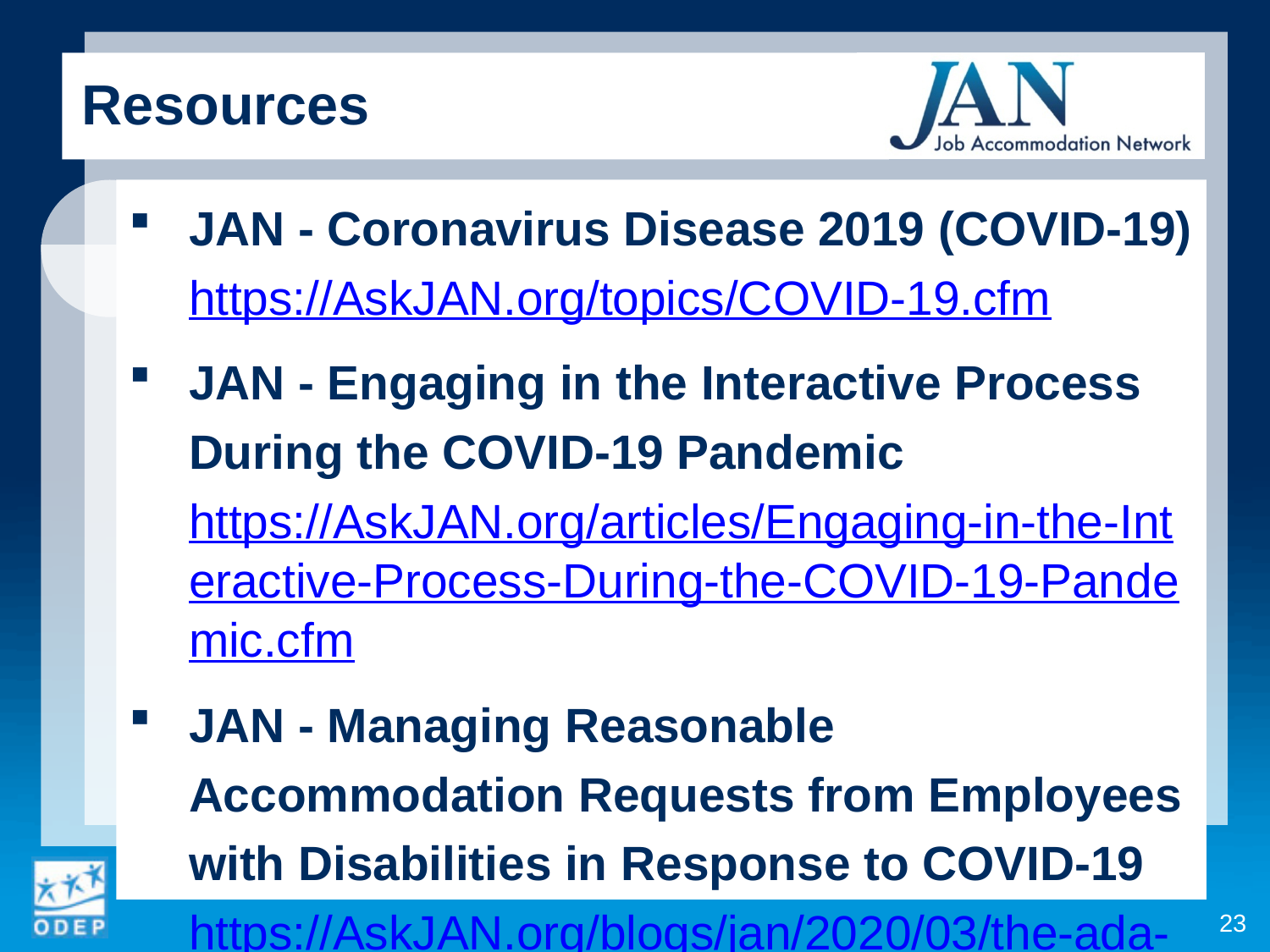

Resources
JAN - Coronavirus Disease 2019 (COVID-19)
https://AskJAN.org/topics/COVID-19.cfm
JAN - Engaging in the Interactive Process During the COVID-19 Pandemic
https://AskJAN.org/articles/Engaging-in-the-Interactive-Process-During-the-COVID-19-Pandemic.cfm
JAN - Managing Reasonable Accommodation Requests from Employees with Disabilities in Response to COVID-19
https://AskJAN.org/blogs/jan/2020/03/the-ada-and-managing-reasonable-accommodation-requests-from-employees-with-disabilities-in-response-to-covid-19.cfm

23